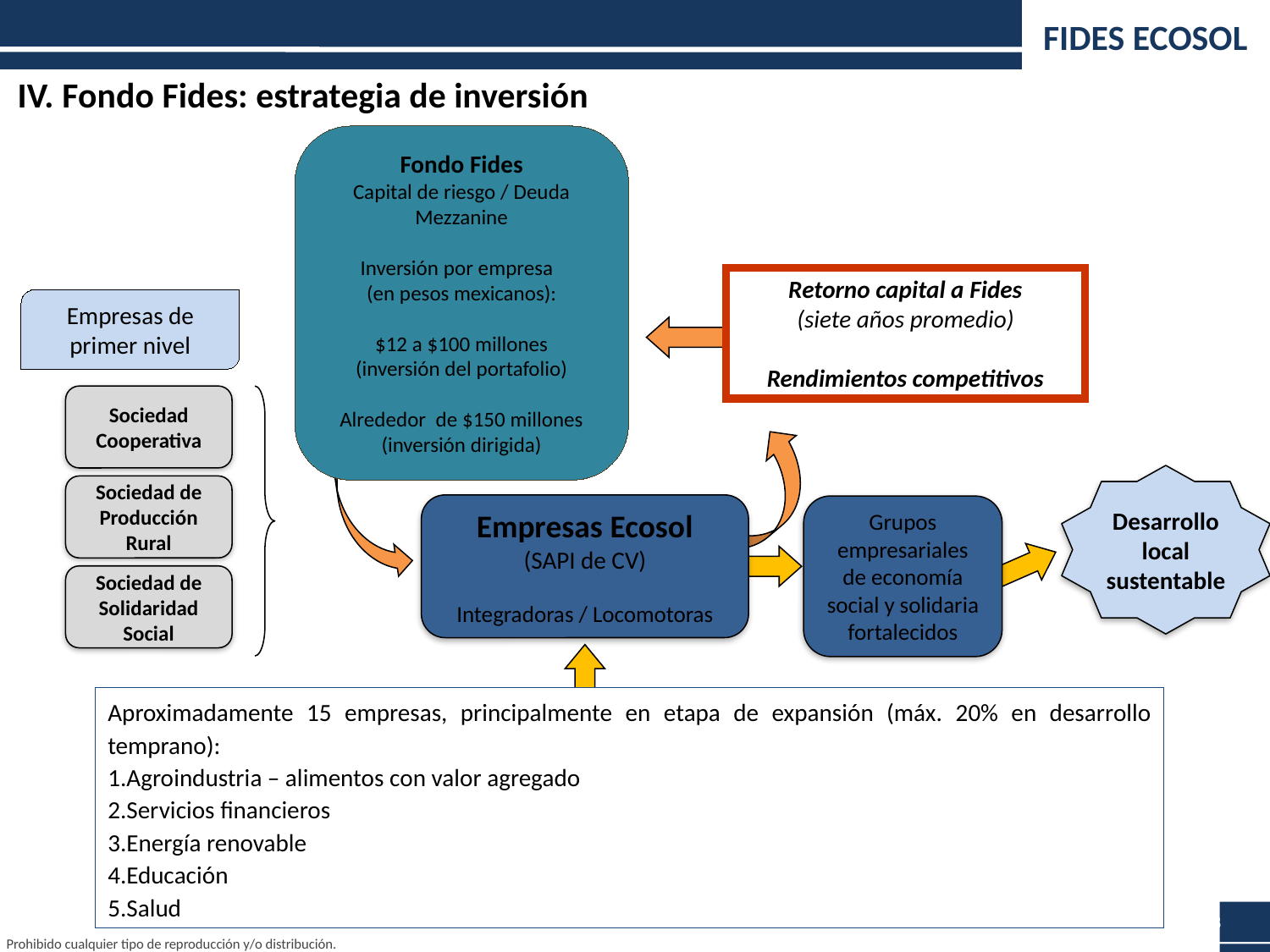

FIDES ECOSOL
IV. Fondo Fides: estrategia de inversión
Fondo Fides
Capital de riesgo / Deuda Mezzanine

Inversión por empresa
(en pesos mexicanos):

$12 a $100 millones
(inversión del portafolio)

Alrededor  de $150 millones (inversión dirigida)
Retorno capital a Fides
(siete años promedio)

Rendimientos competitivos

Empresas de primer nivel
Sociedad Cooperativa

Desarrollo local sustentable
Sociedad de Producción Rural
Empresas Ecosol
(SAPI de CV)

Integradoras / Locomotoras
Grupos empresariales de economía social y solidaria
fortalecidos

Sociedad de Solidaridad Social

Aproximadamente 15 empresas, principalmente en etapa de expansión (máx. 20% en desarrollo temprano):
Agroindustria – alimentos con valor agregado
Servicios financieros
Energía renovable
Educación
Salud

8
Prohibido cualquier tipo de reproducción y/o distribución.